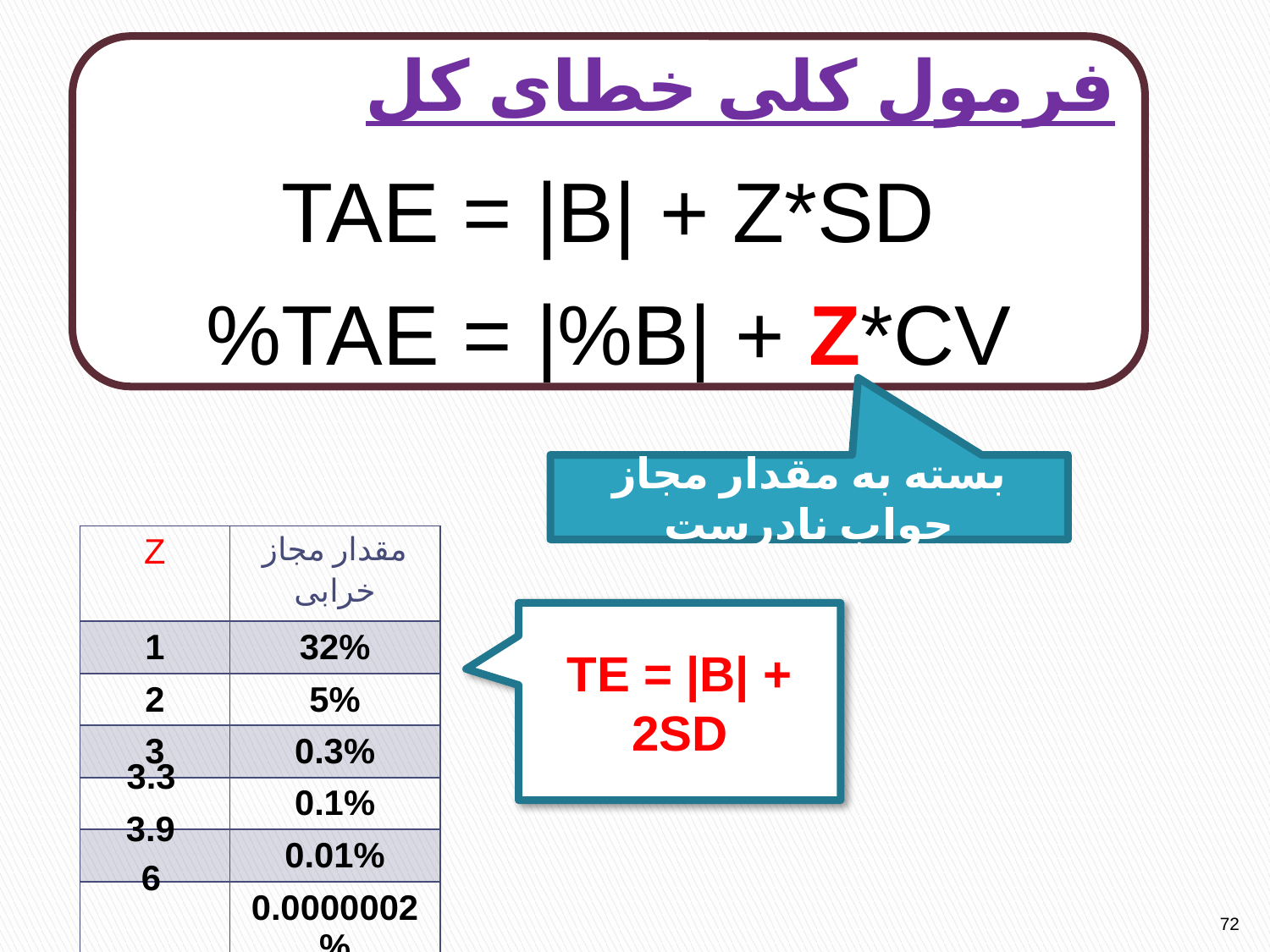

فرمول کلی خطای کل
TAE = |B| + Z*SD
%TAE = |%B| + Z*CV

بسته به مقدار مجاز جواب نادرست
| Z | مقدار مجاز خرابی |
| --- | --- |
| 1 | 32% |
| 2 | 5% |
| 3 | 0.3% |
|  | 0.1% |
|  | 0.01% |
|  | 0.0000002% |
TE = |B| + 2SD
#

3.3
3.9
6
72